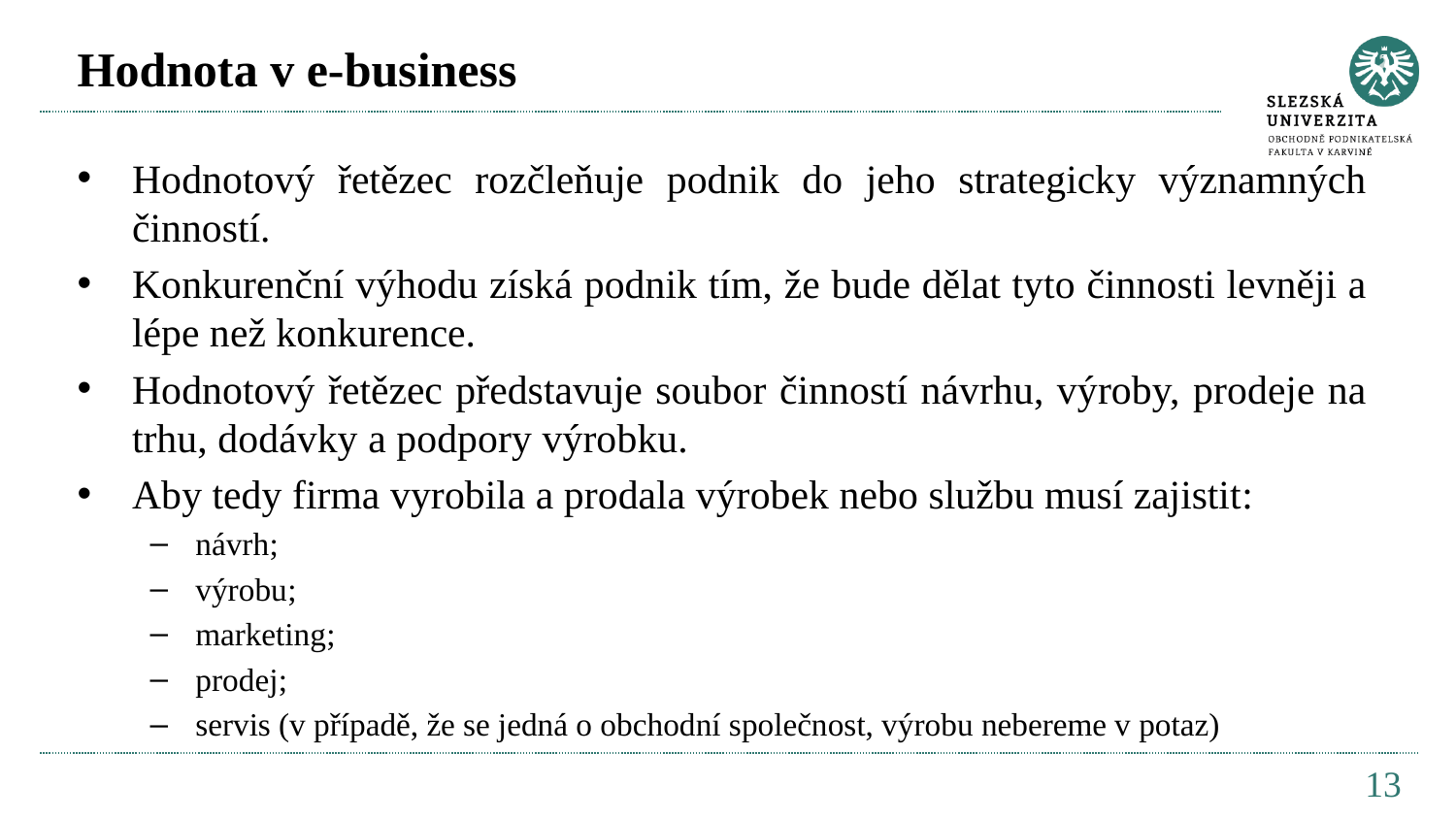

# Hodnota v e-business
Hodnotový řetězec rozčleňuje podnik do jeho strategicky významných činností.
Konkurenční výhodu získá podnik tím, že bude dělat tyto činnosti levněji a lépe než konkurence.
Hodnotový řetězec představuje soubor činností návrhu, výroby, prodeje na trhu, dodávky a podpory výrobku.
Aby tedy firma vyrobila a prodala výrobek nebo službu musí zajistit:
návrh;
výrobu;
marketing;
prodej;
servis (v případě, že se jedná o obchodní společnost, výrobu nebereme v potaz)

13